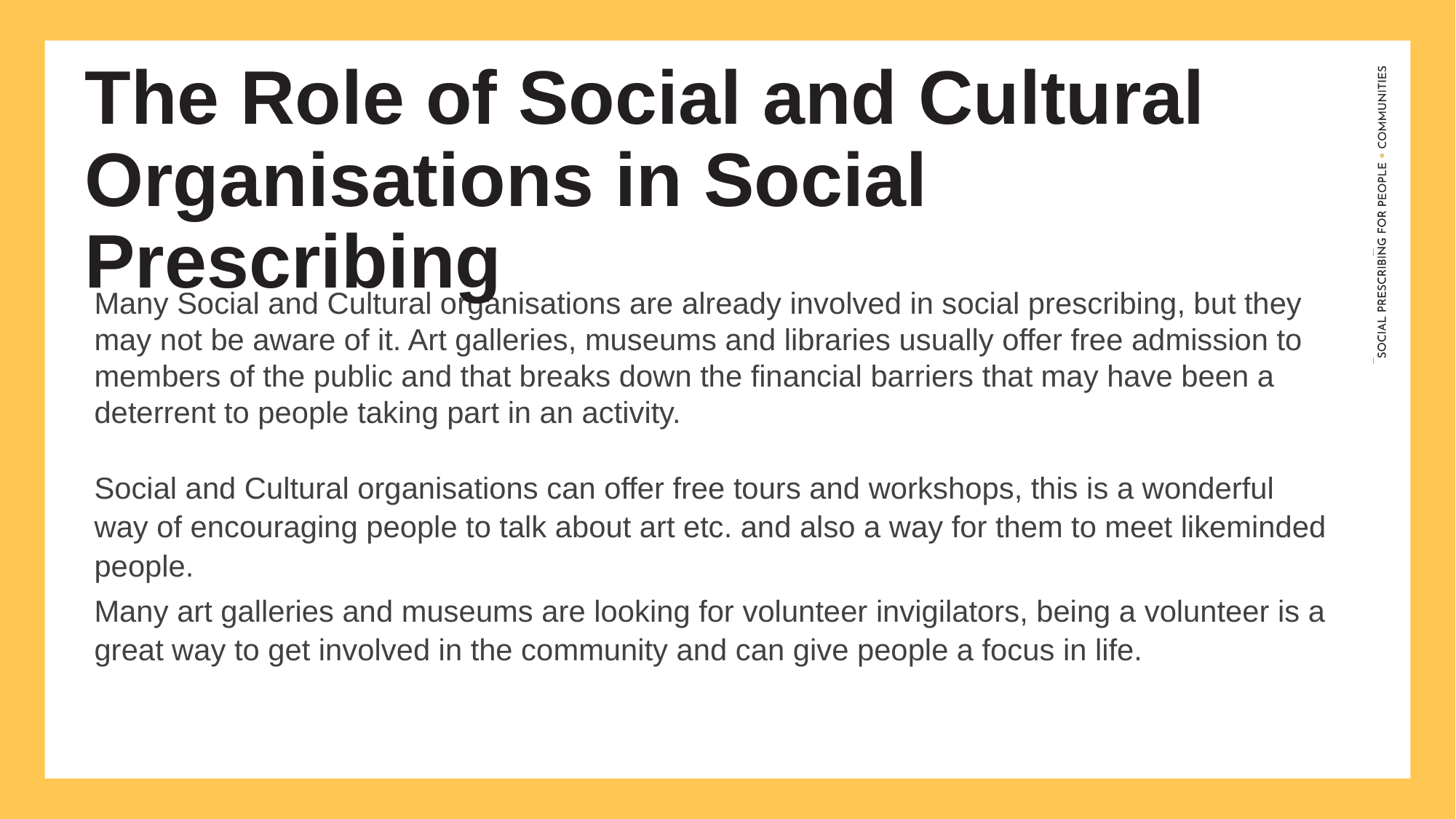

The Role of Social and Cultural Organisations in Social Prescribing

Many Social and Cultural organisations are already involved in social prescribing, but they may not be aware of it. Art galleries, museums and libraries usually offer free admission to members of the public and that breaks down the financial barriers that may have been a deterrent to people taking part in an activity.

Social and Cultural organisations can offer free tours and workshops, this is a wonderful way of encouraging people to talk about art etc. and also a way for them to meet likeminded people.
Many art galleries and museums are looking for volunteer invigilators, being a volunteer is a great way to get involved in the community and can give people a focus in life.